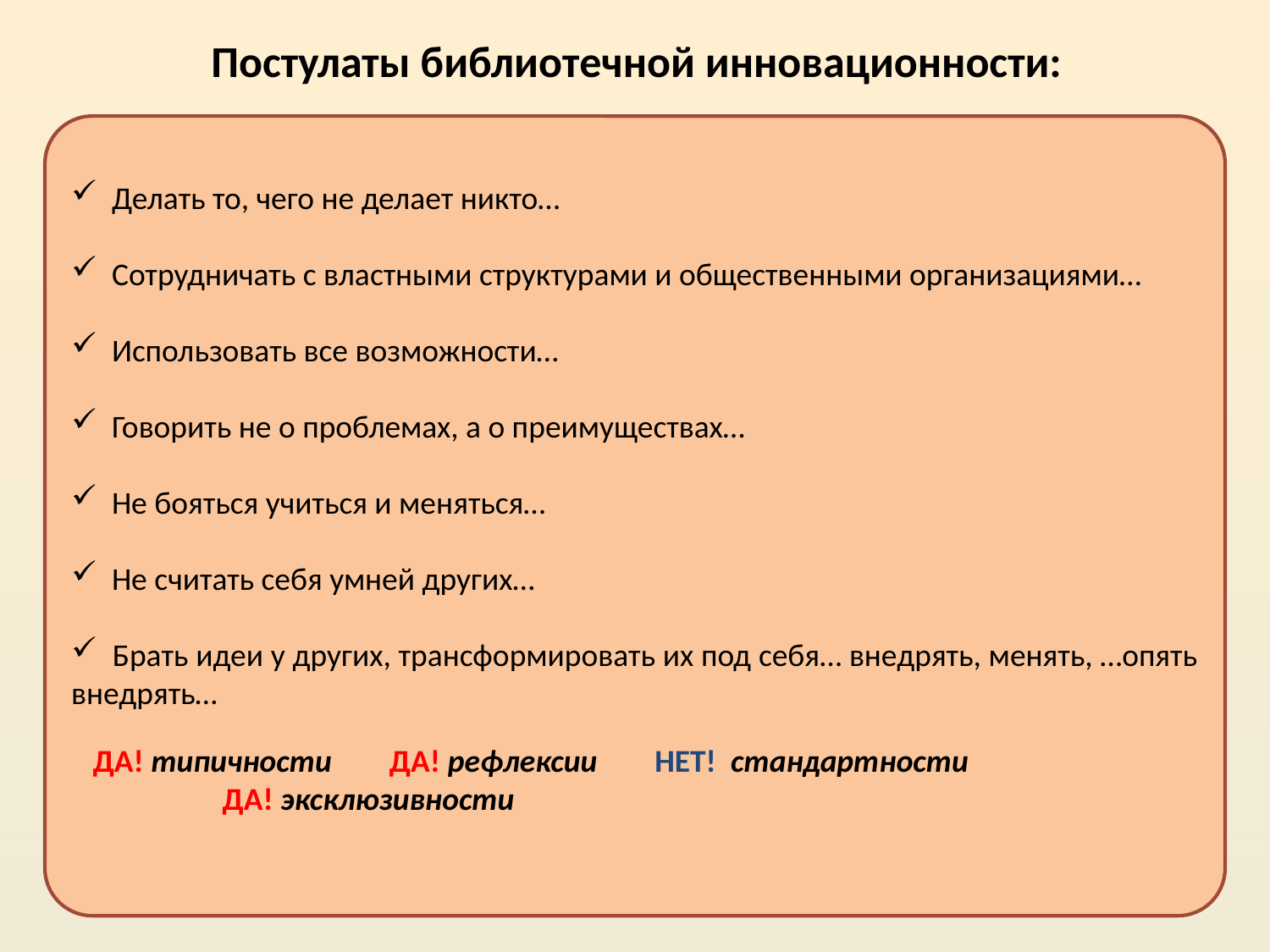

# Постулаты библиотечной инновационности:
  Делать то, чего не делает никто…

  Сотрудничать с властными структурами и общественными организациями…

  Использовать все возможности…

  Говорить не о проблемах, а о преимуществах…

  Не бояться учиться и меняться…

  Не считать себя умней других…

  Брать идеи у других, трансформировать их под себя… внедрять, менять, …опять внедрять…

   ДА! типичности        ДА! рефлексии        НЕТ!  стандартности
                     ДА! эксклюзивности